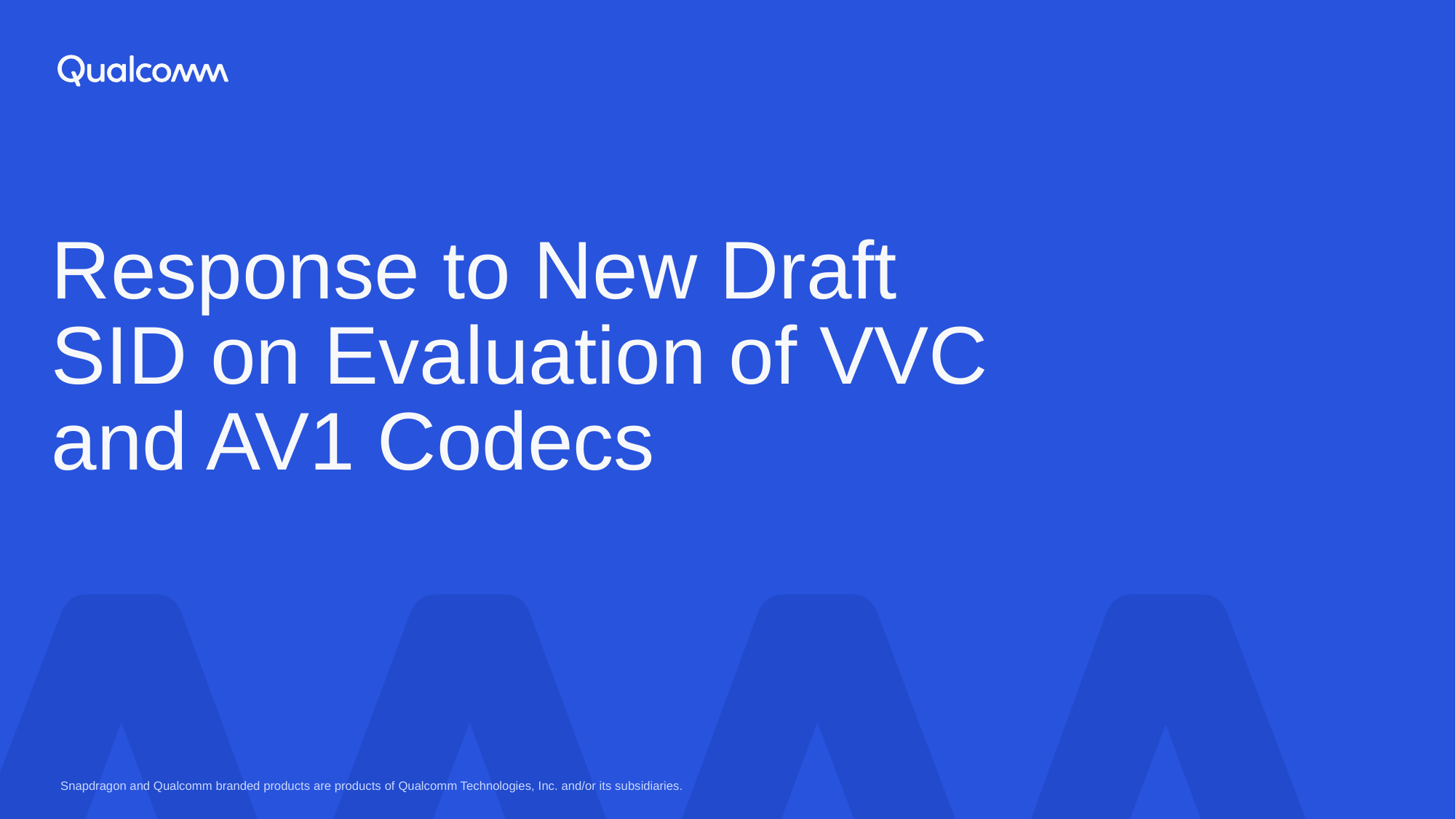

# Response to New Draft SID on Evaluation of VVC and AV1 Codecs